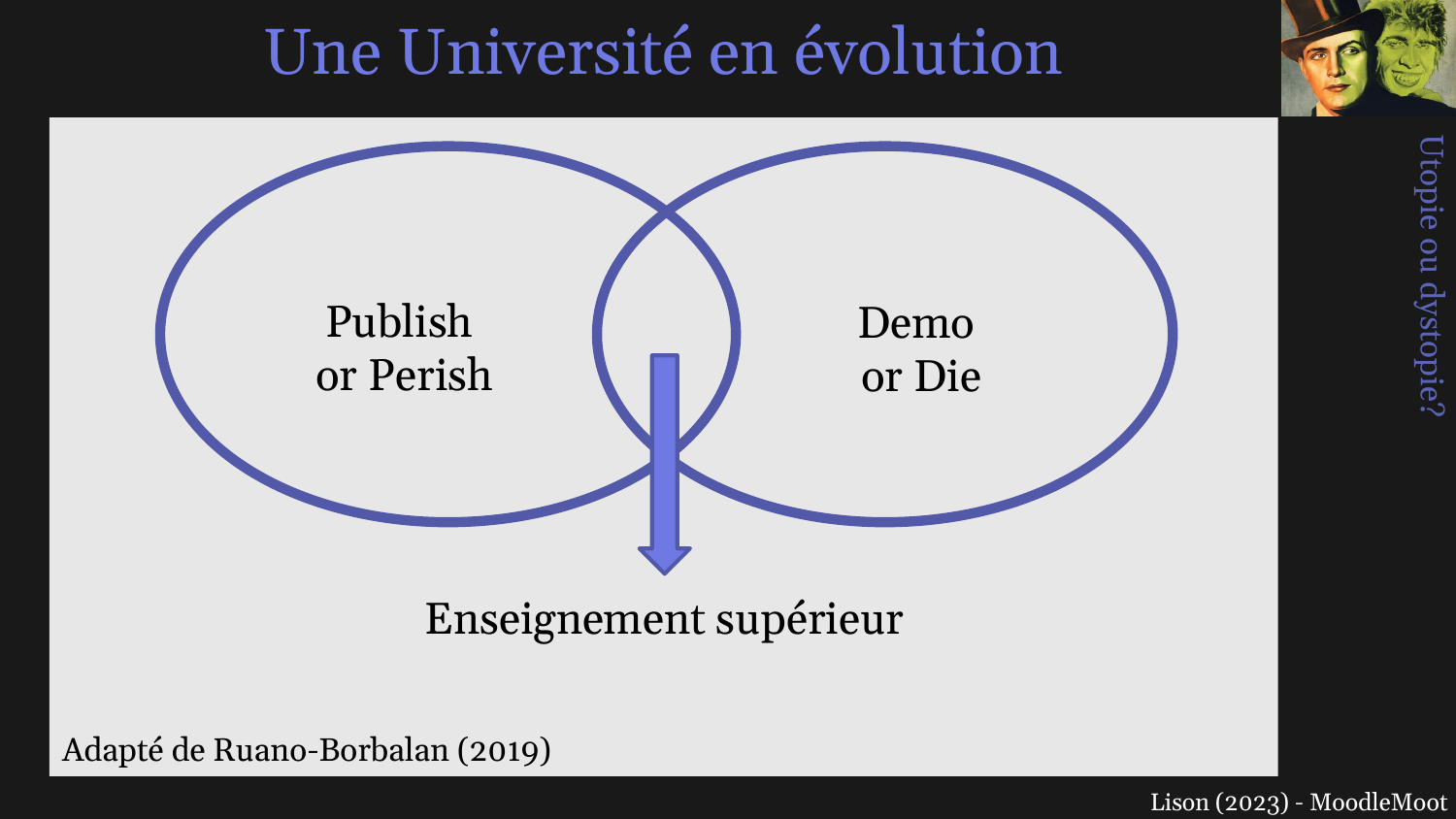

# Une Université en évolution

Publish
or Perish
Demo
or Die

Enseignement supérieur
Adapté de Ruano-Borbalan (2019)